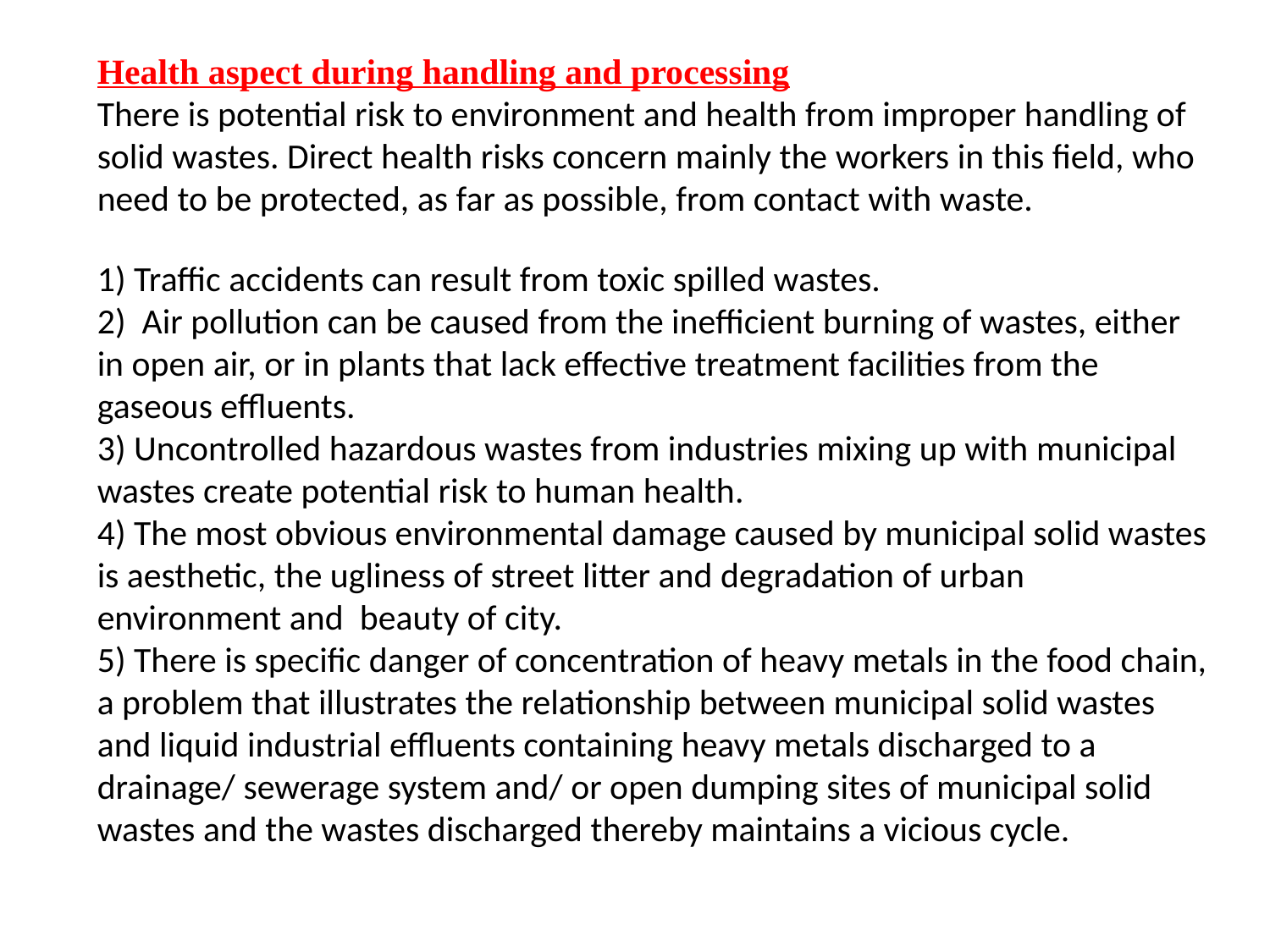

Health aspect during handling and processing
There is potential risk to environment and health from improper handling of solid wastes. Direct health risks concern mainly the workers in this field, who need to be protected, as far as possible, from contact with waste.

1) Traffic accidents can result from toxic spilled wastes.
2)  Air pollution can be caused from the inefficient burning of wastes, either in open air, or in plants that lack effective treatment facilities from the gaseous effluents.
3) Uncontrolled hazardous wastes from industries mixing up with municipal wastes create potential risk to human health.
4) The most obvious environmental damage caused by municipal solid wastes is aesthetic, the ugliness of street litter and degradation of urban environment and  beauty of city.
5) There is specific danger of concentration of heavy metals in the food chain, a problem that illustrates the relationship between municipal solid wastes and liquid industrial effluents containing heavy metals discharged to a drainage/ sewerage system and/ or open dumping sites of municipal solid wastes and the wastes discharged thereby maintains a vicious cycle.